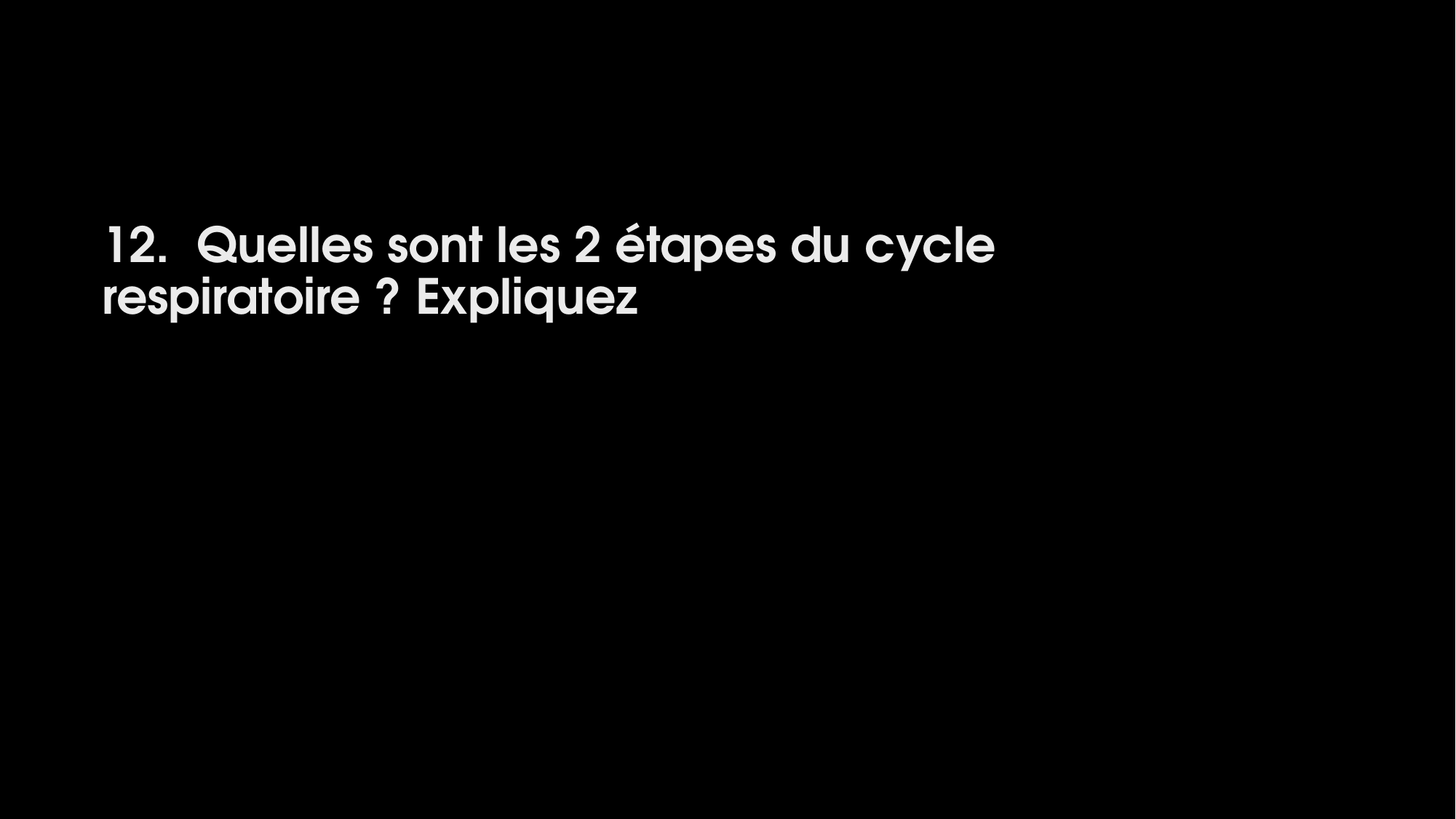

# 12.  Quelles sont les 2 étapes du cycle respiratoire ? Expliquez